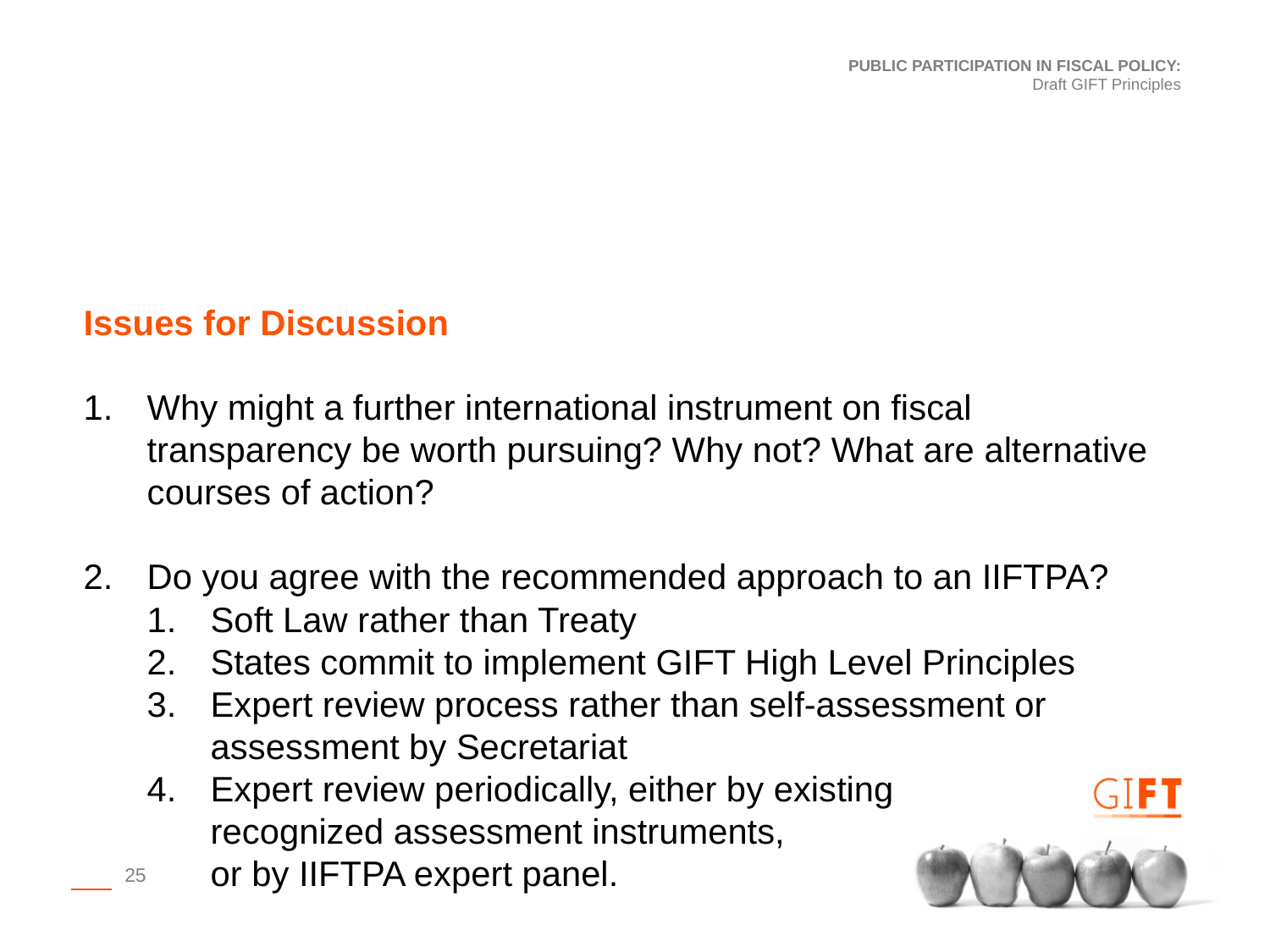

PUBLIC PARTICIPATION IN FISCAL POLICY:
Draft GIFT Principles
Issues for Discussion

Why might a further international instrument on fiscal transparency be worth pursuing? Why not? What are alternative courses of action?
Do you agree with the recommended approach to an IIFTPA?
Soft Law rather than Treaty
States commit to implement GIFT High Level Principles
Expert review process rather than self-assessment or assessment by Secretariat
Expert review periodically, either by existing
recognized assessment instruments,
or by IIFTPA expert panel.

25